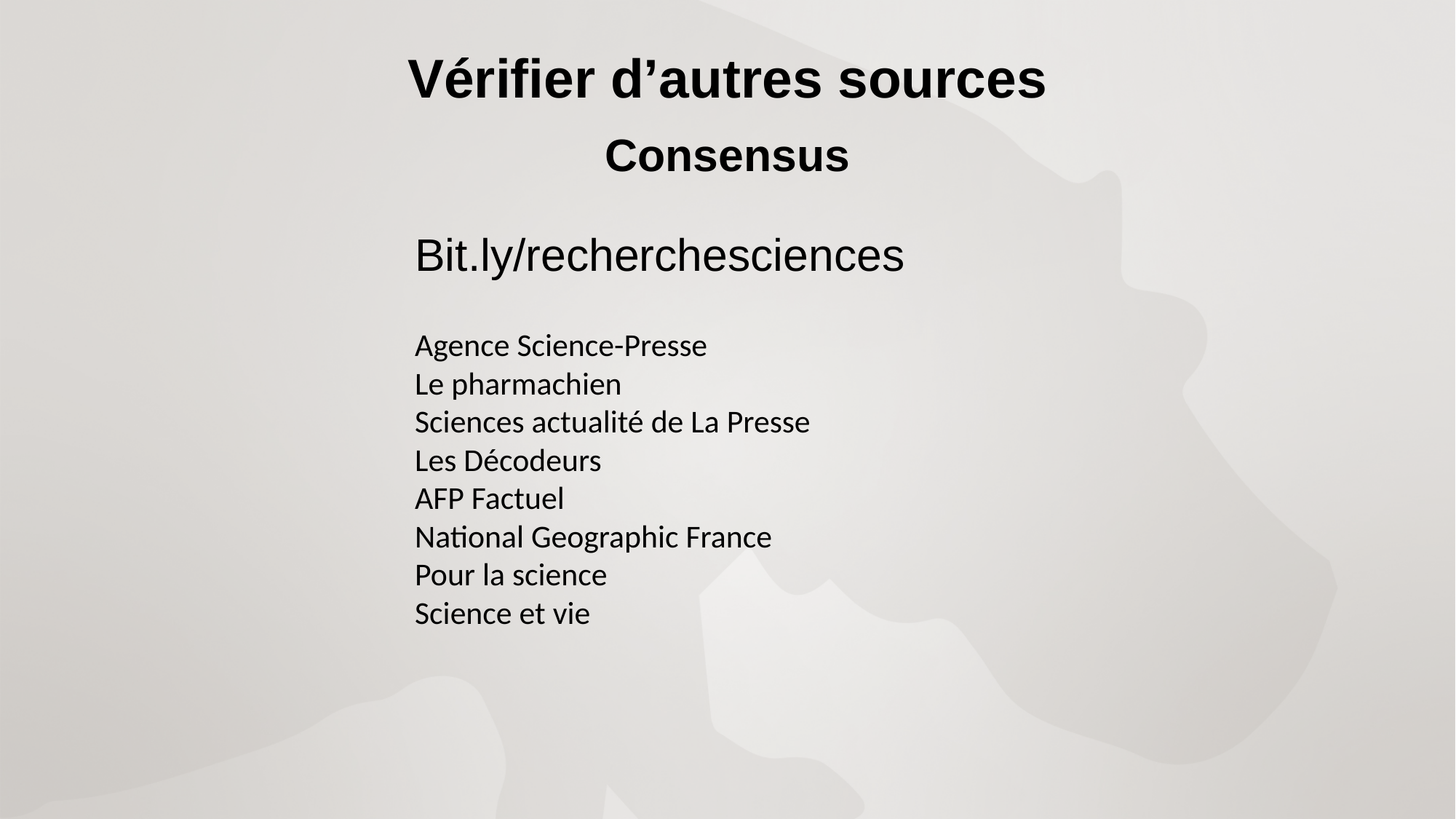

Vérifier d’autres sources
Consensus
Bit.ly/recherchesciences
Agence Science-Presse
Le pharmachien
Sciences actualité de La Presse
Les Décodeurs
AFP Factuel
National Geographic France
Pour la science
Science et vie